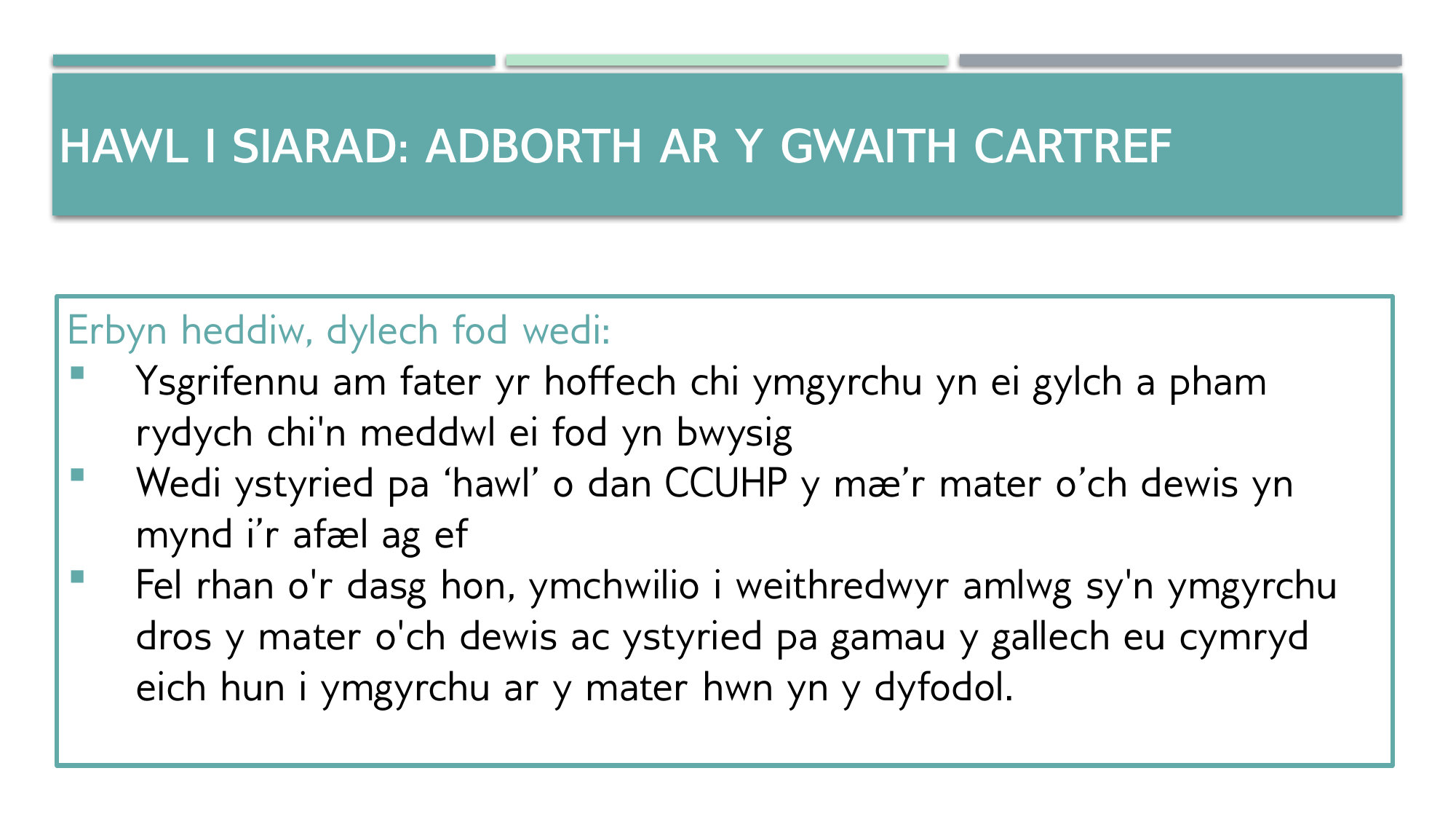

# HAWL I SIARAD: ADBORTH AR Y GWAITH CARTREF
Erbyn heddiw, dylech fod wedi:
Ysgrifennu am fater yr hoffech chi ymgyrchu yn ei gylch a pham rydych chi'n meddwl ei fod yn bwysig
Wedi ystyried pa ‘hawl’ o dan CCUHP y mae’r mater o’ch dewis yn mynd i’r afael ag ef
Fel rhan o'r dasg hon, ymchwilio i weithredwyr amlwg sy'n ymgyrchu dros y mater o'ch dewis ac ystyried pa gamau y gallech eu cymryd eich hun i ymgyrchu ar y mater hwn yn y dyfodol.